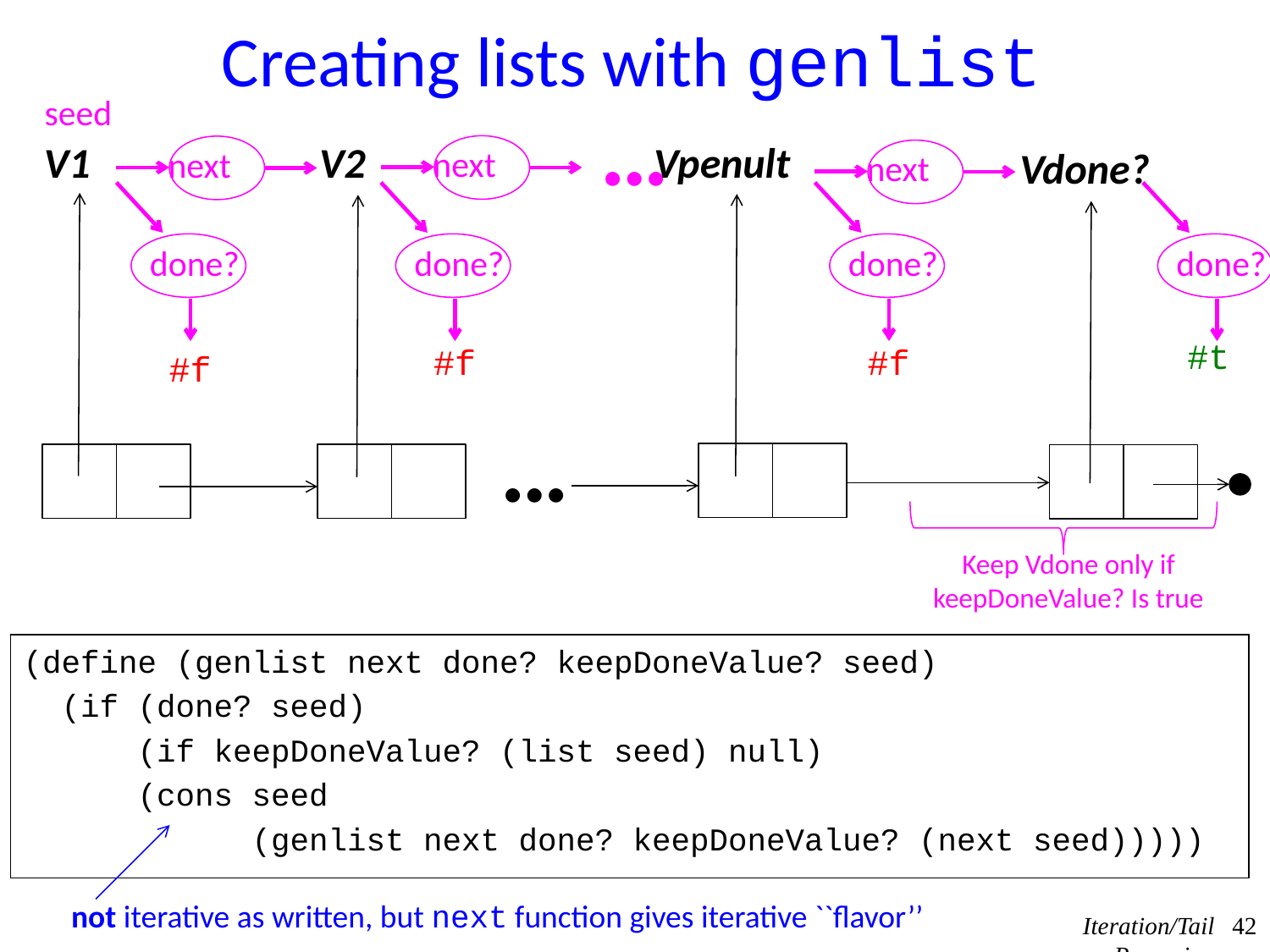

# Creating lists with genlist
seed
⋯
V1
V2
Vpenult
Vdone?

next

next

next

done?

done?

done?

done?
#t
#f
#f
#f

⋯

Keep Vdone only if
keepDoneValue? Is true
(define (genlist next done? keepDoneValue? seed)
  (if (done? seed)
      (if keepDoneValue? (list seed) null)
      (cons seed
            (genlist next done? keepDoneValue? (next seed)))))

not iterative as written, but next function gives iterative ``flavor’’
Iteration/Tail Recursion
42